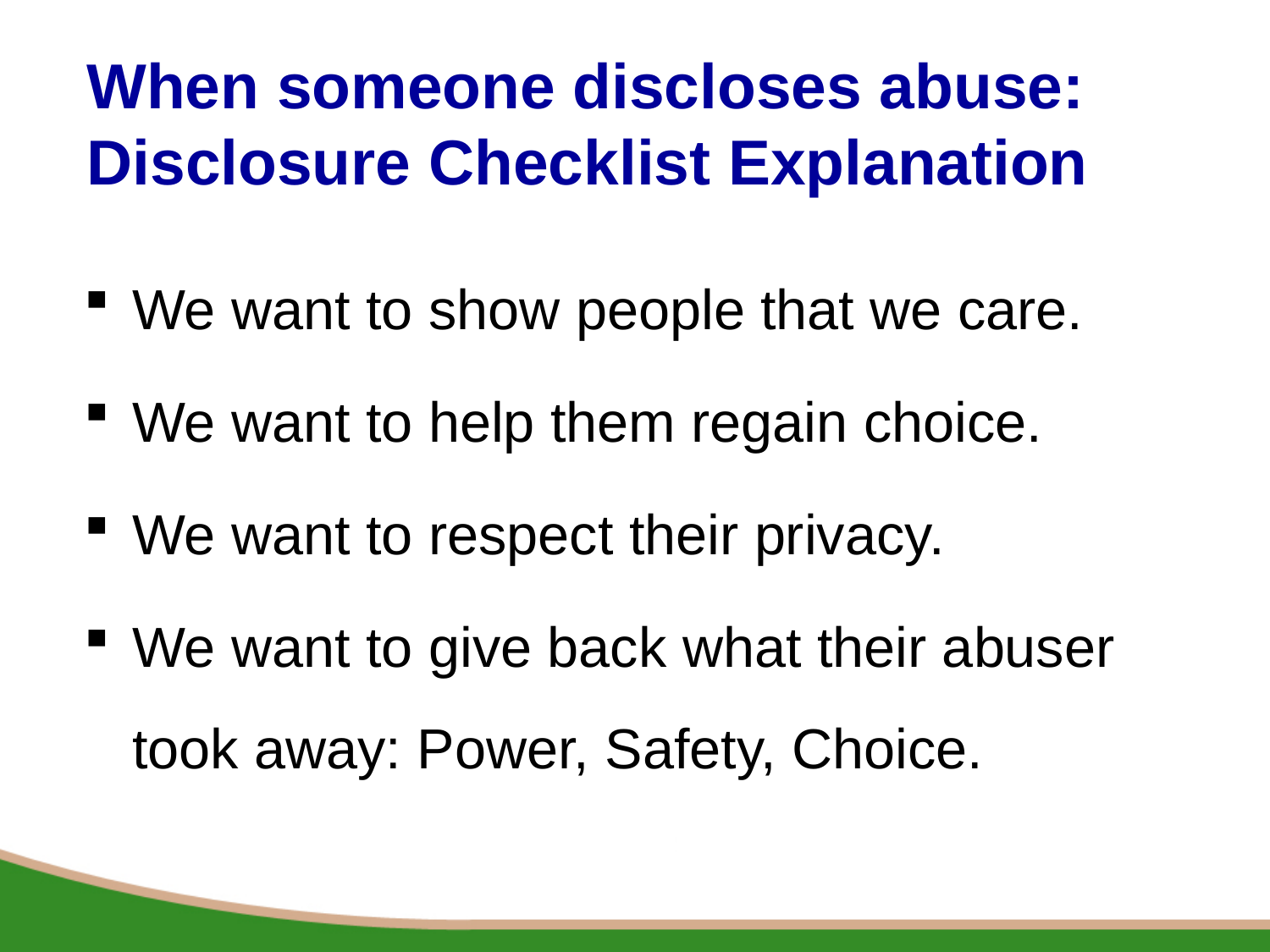

# When someone discloses abuse: Disclosure Checklist Explanation
We want to show people that we care.
We want to help them regain choice.
We want to respect their privacy.
We want to give back what their abuser took away: Power, Safety, Choice.